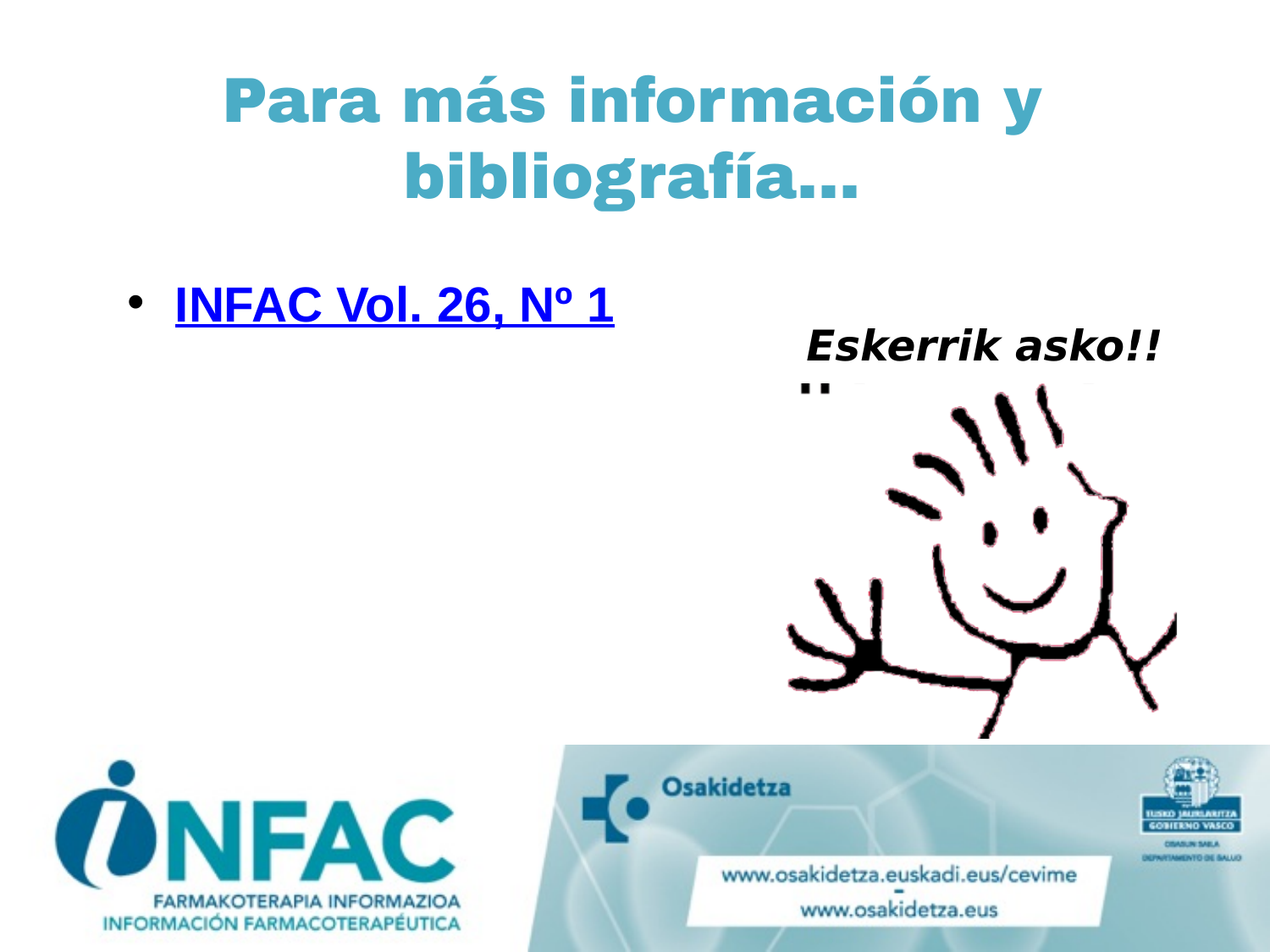

# Para más información y bibliografía…
INFAC Vol. 26, Nº 1